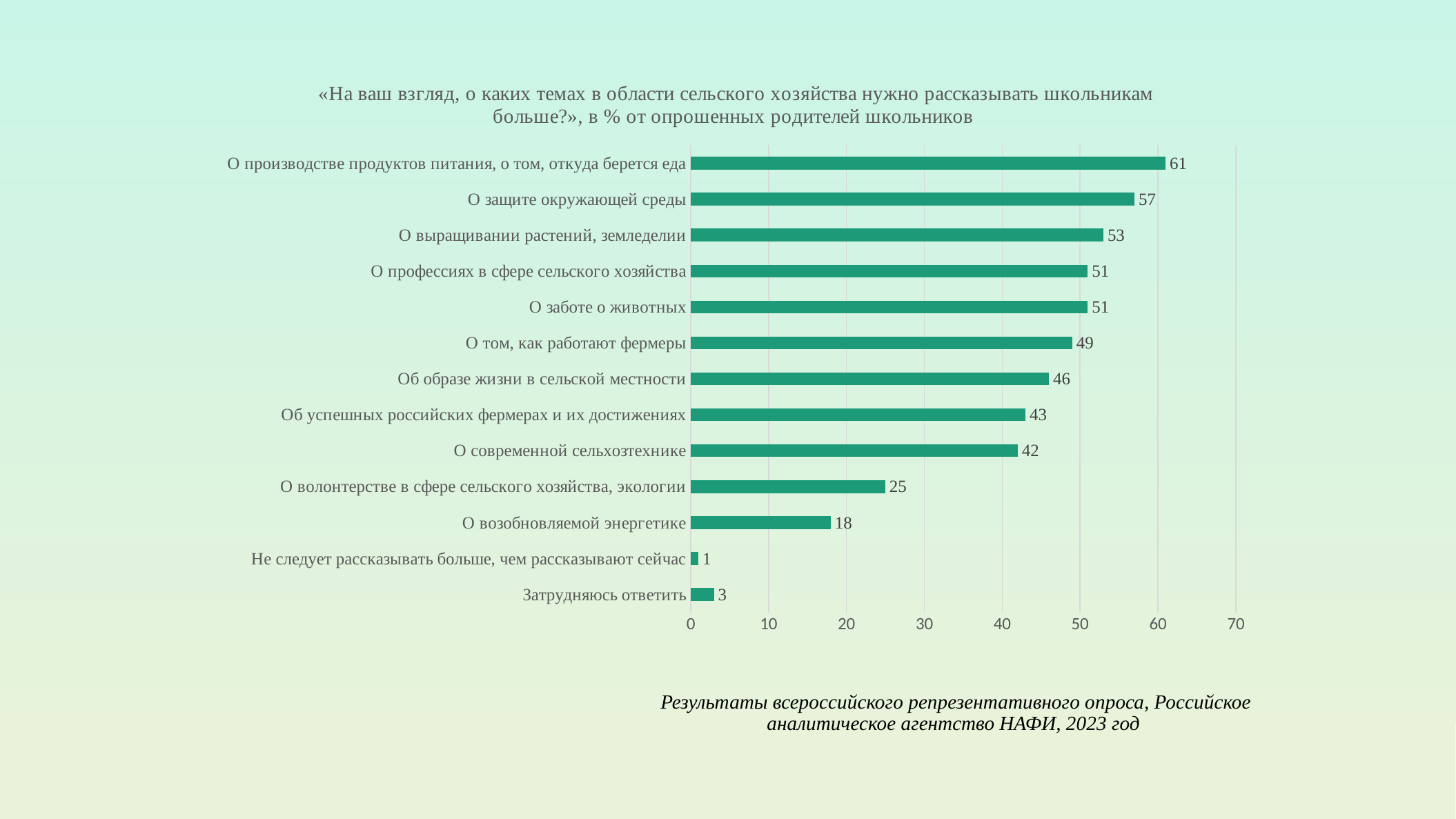

### Chart: «На ваш взгляд, о каких темах в области сельского хозяйства нужно рассказывать школьникам больше?», в % от опрошенных родителей школьников

| Category | Ряд 1 |
|---|---|
| Затрудняюсь ответить | 3.0 |
| Не следует рассказывать больше, чем рассказывают сейчас | 1.0 |
| О возобновляемой энергетике | 18.0 |
| О волонтерстве в сфере сельского хозяйства, экологии | 25.0 |
| О современной сельхозтехнике | 42.0 |
| Об успешных российских фермерах и их достижениях | 43.0 |
| Об образе жизни в сельской местности | 46.0 |
| О том, как работают фермеры | 49.0 |
| О заботе о животных | 51.0 |
| О профессиях в сфере сельского хозяйства | 51.0 |
| О выращивании растений, земледелии | 53.0 |
| О защите окружающей среды | 57.0 |
| О производстве продуктов питания, о том, откуда берется еда | 61.0 |
Результаты всероссийского репрезентативного опроса, Российское аналитическое агентство НАФИ, 2023 год